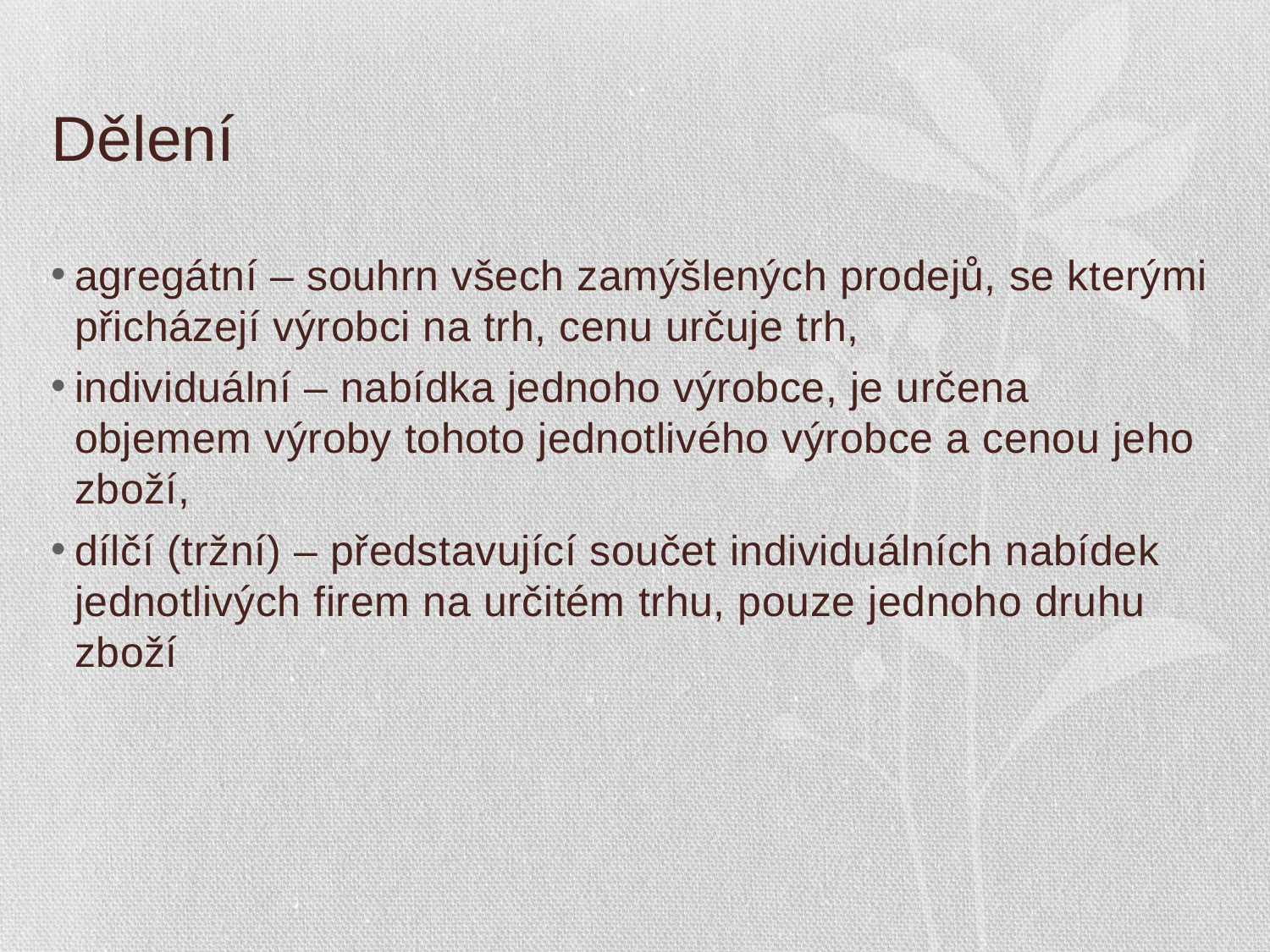

# Dělení

agregátní – souhrn všech zamýšlených prodejů, se kterými přicházejí výrobci na trh, cenu určuje trh,
individuální – nabídka jednoho výrobce, je určena objemem výroby tohoto jednotlivého výrobce a cenou jeho zboží,
dílčí (tržní) – představující součet individuálních nabídek jednotlivých firem na určitém trhu, pouze jednoho druhu zboží